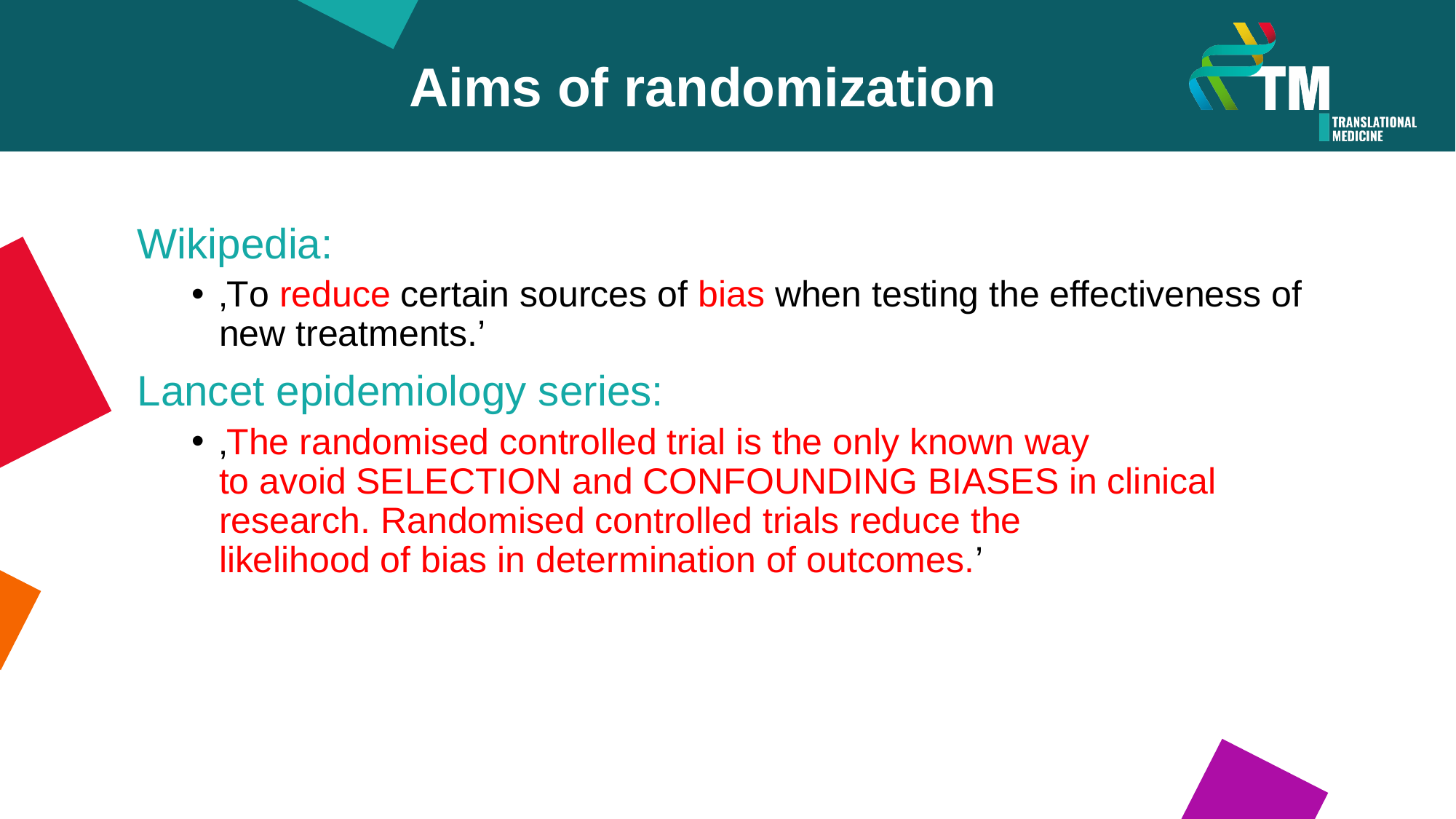

Aims of randomization
Wikipedia:
‚To reduce certain sources of bias when testing the effectiveness of new treatments.’
Lancet epidemiology series:
‚The randomised controlled trial is the only known way
to avoid SELECTION and CONFOUNDING BIASES in clinical
research. Randomised controlled trials reduce the
likelihood of bias in determination of outcomes.’